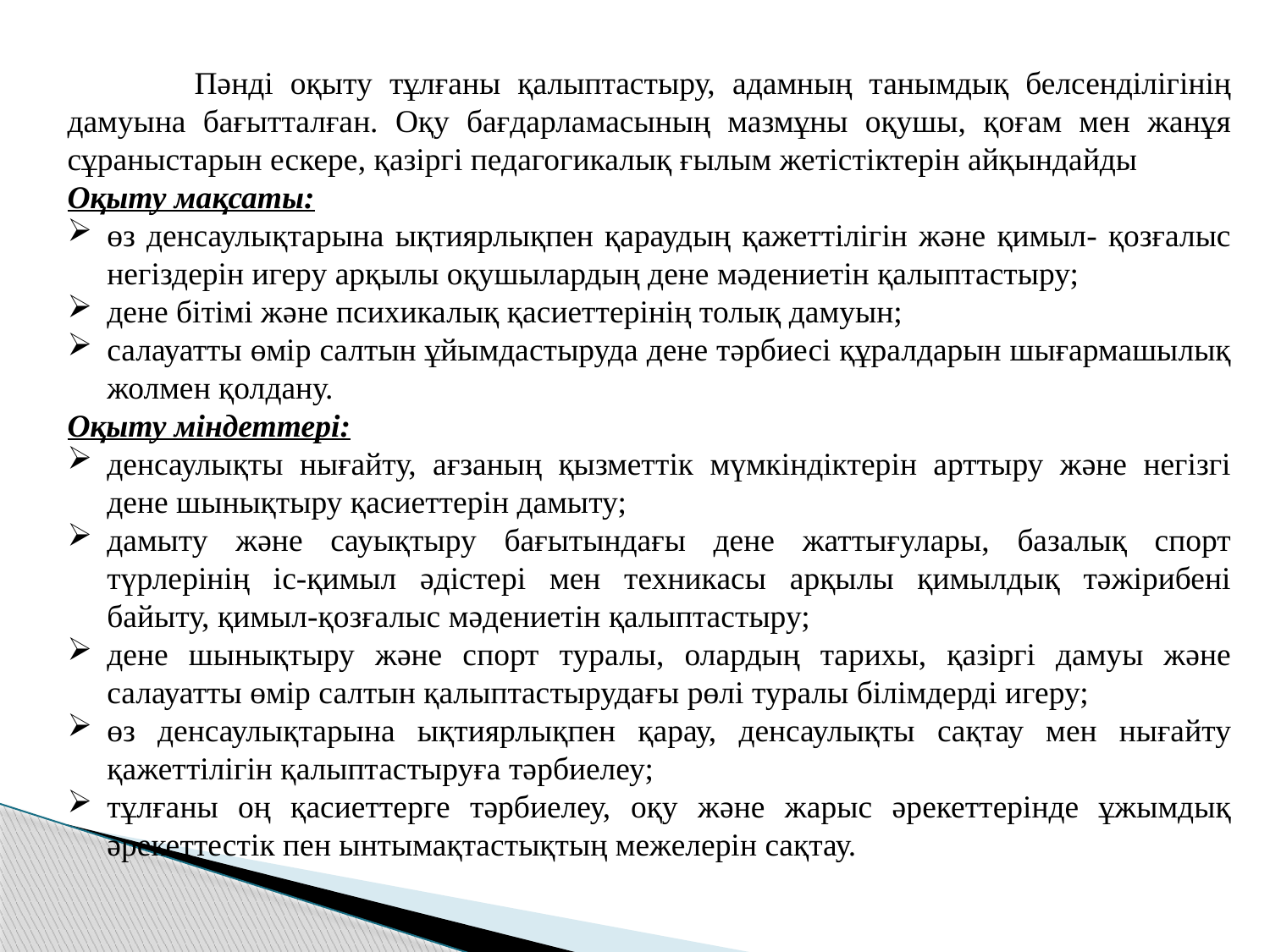

Пәнді оқыту тұлғаны қалыптастыру, адамның танымдық белсенділігінің дамуына бағытталған. Оқу бағдарламасының мазмұны оқушы, қоғам мен жанұя сұраныстарын ескере, қазіргі педагогикалық ғылым жетістіктерін айқындайды
Оқыту мақсаты:
өз денсаулықтарына ықтиярлықпен қараудың қажеттілігін және қимыл- қозғалыс негіздерін игеру арқылы оқушылардың дене мәдениетін қалыптастыру;
дене бітімі және психикалық қасиеттерінің толық дамуын;
салауатты өмір салтын ұйымдастыруда дене тәрбиесі құралдарын шығармашылық жолмен қолдану.
Оқыту міндеттері:
денсаулықты нығайту, ағзаның қызметтік мүмкіндіктерін арттыру және негізгі дене шынықтыру қасиеттерін дамыту;
дамыту және сауықтыру бағытындағы дене жаттығулары, базалық спорт түрлерінің іс-қимыл әдістері мен техникасы арқылы қимылдық тәжірибені байыту, қимыл-қозғалыс мәдениетін қалыптастыру;
дене шынықтыру және спорт туралы, олардың тарихы, қазіргі дамуы және салауатты өмір салтын қалыптастырудағы рөлі туралы білімдерді игеру;
өз денсаулықтарына ықтиярлықпен қарау, денсаулықты сақтау мен нығайту қажеттілігін қалыптастыруға тәрбиелеу;
тұлғаны оң қасиеттерге тәрбиелеу, оқу және жарыс әрекеттерінде ұжымдық әрекеттестік пен ынтымақтастықтың межелерін сақтау.